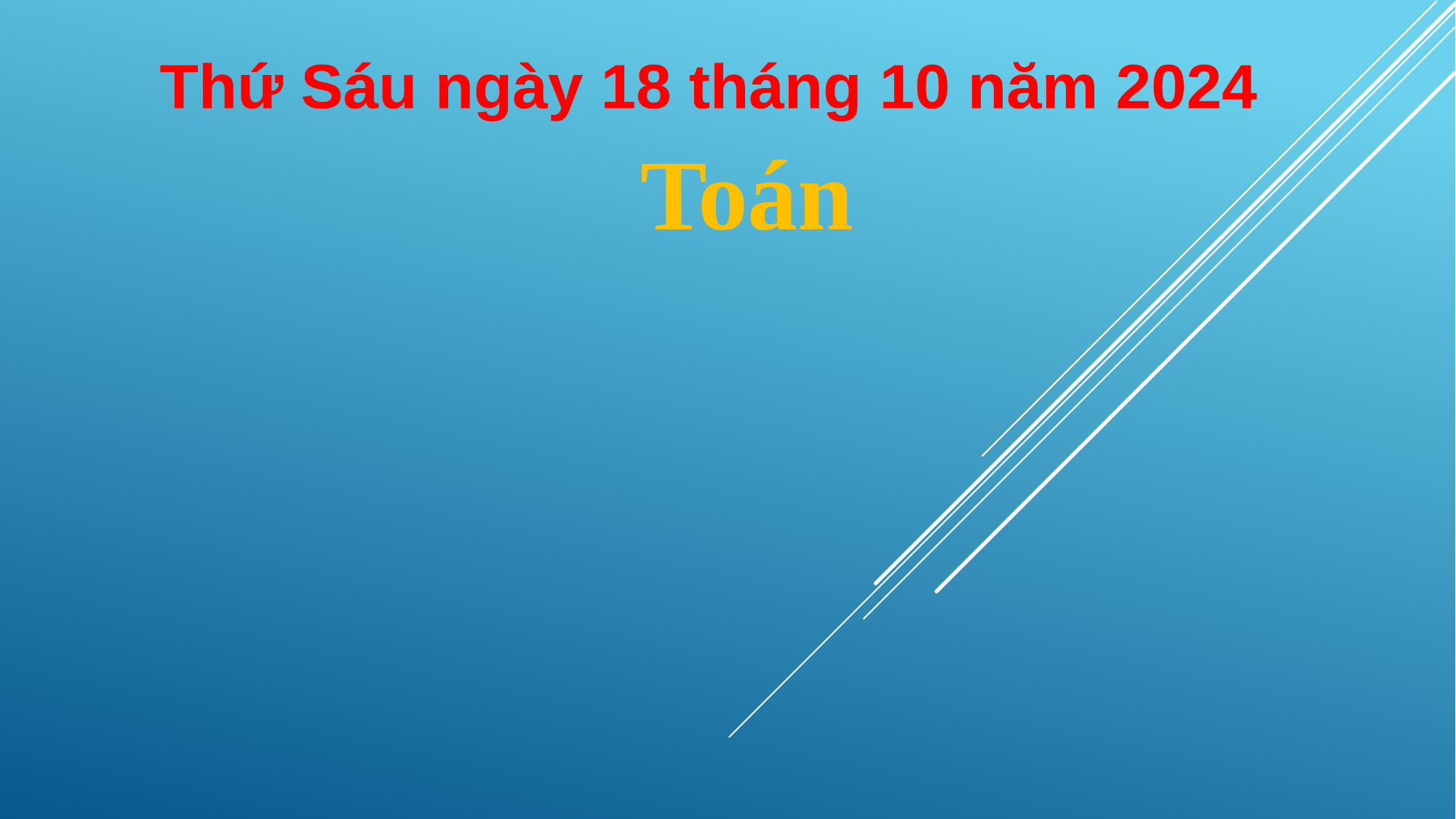

Thứ Sáu ngày 18 tháng 10 năm 2024
Toán